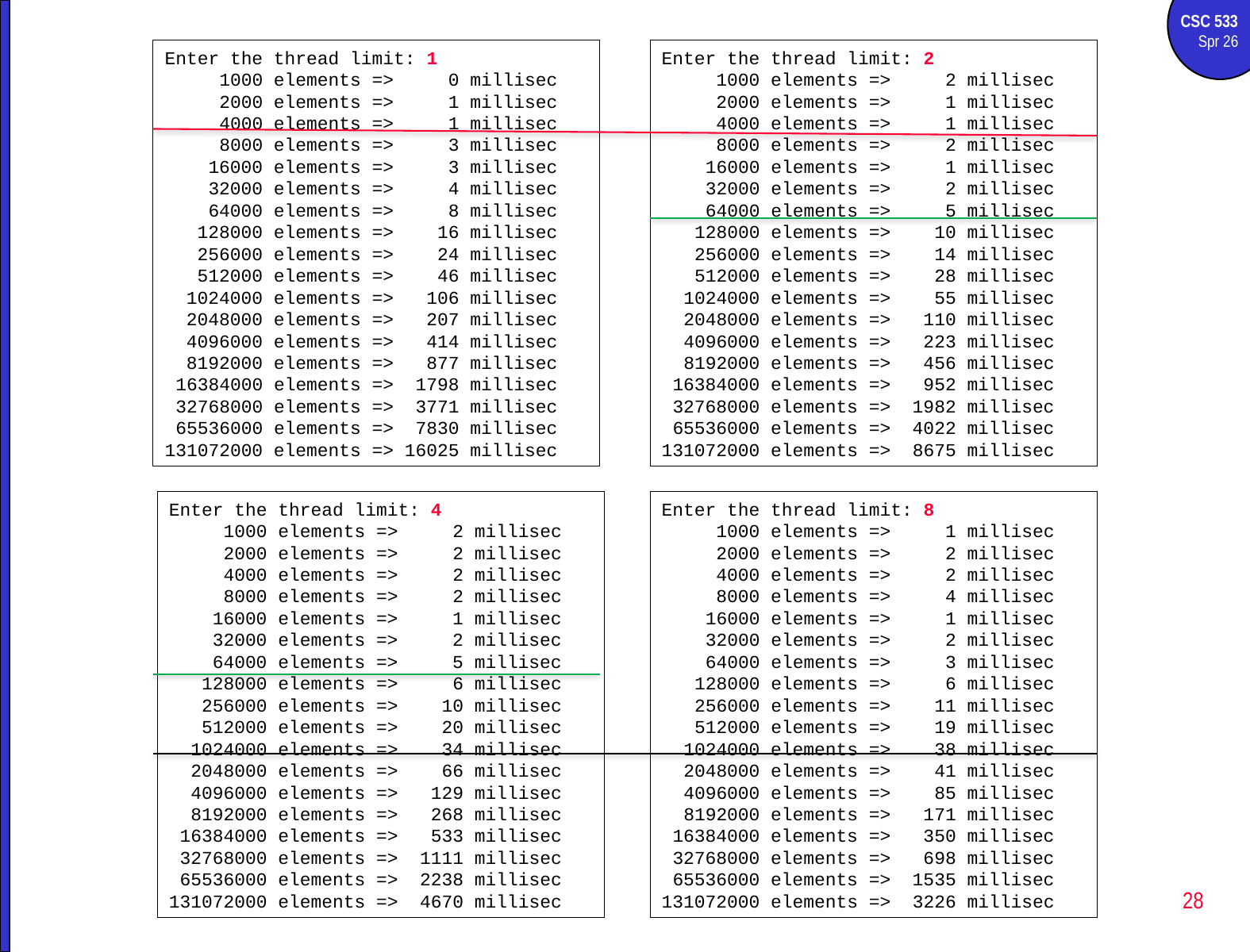

Enter the thread limit: 1
     1000 elements =>     0 millisec
     2000 elements =>     1 millisec
     4000 elements =>     1 millisec
     8000 elements =>     3 millisec
    16000 elements =>     3 millisec
    32000 elements =>     4 millisec
    64000 elements =>     8 millisec
   128000 elements =>    16 millisec
   256000 elements =>    24 millisec
   512000 elements =>    46 millisec
  1024000 elements =>   106 millisec
  2048000 elements =>   207 millisec
  4096000 elements =>   414 millisec
  8192000 elements =>   877 millisec
 16384000 elements =>  1798 millisec
 32768000 elements =>  3771 millisec
 65536000 elements =>  7830 millisec
131072000 elements => 16025 millisec
Enter the thread limit: 2
     1000 elements =>     2 millisec
     2000 elements =>     1 millisec
     4000 elements =>     1 millisec
     8000 elements =>     2 millisec
    16000 elements =>     1 millisec
    32000 elements =>     2 millisec
    64000 elements =>     5 millisec
   128000 elements =>    10 millisec
   256000 elements =>    14 millisec
   512000 elements =>    28 millisec
  1024000 elements =>    55 millisec
  2048000 elements =>   110 millisec
  4096000 elements =>   223 millisec
  8192000 elements =>   456 millisec
 16384000 elements =>   952 millisec
 32768000 elements =>  1982 millisec
 65536000 elements =>  4022 millisec
131072000 elements =>  8675 millisec
Enter the thread limit: 4
     1000 elements =>     2 millisec
     2000 elements =>     2 millisec
     4000 elements =>     2 millisec
     8000 elements =>     2 millisec
    16000 elements =>     1 millisec
    32000 elements =>     2 millisec
    64000 elements =>     5 millisec
   128000 elements =>     6 millisec
   256000 elements =>    10 millisec
   512000 elements =>    20 millisec
  1024000 elements =>    34 millisec
  2048000 elements =>    66 millisec
  4096000 elements =>   129 millisec
  8192000 elements =>   268 millisec
 16384000 elements =>   533 millisec
 32768000 elements =>  1111 millisec
 65536000 elements =>  2238 millisec
131072000 elements =>  4670 millisec
Enter the thread limit: 8
     1000 elements =>     1 millisec
     2000 elements =>     2 millisec
     4000 elements =>     2 millisec
     8000 elements =>     4 millisec
    16000 elements =>     1 millisec
    32000 elements =>     2 millisec
    64000 elements =>     3 millisec
   128000 elements =>     6 millisec
   256000 elements =>    11 millisec
   512000 elements =>    19 millisec
  1024000 elements =>    38 millisec
  2048000 elements =>    41 millisec
  4096000 elements =>    85 millisec
  8192000 elements =>   171 millisec
 16384000 elements =>   350 millisec
 32768000 elements =>   698 millisec
 65536000 elements =>  1535 millisec
131072000 elements =>  3226 millisec
28